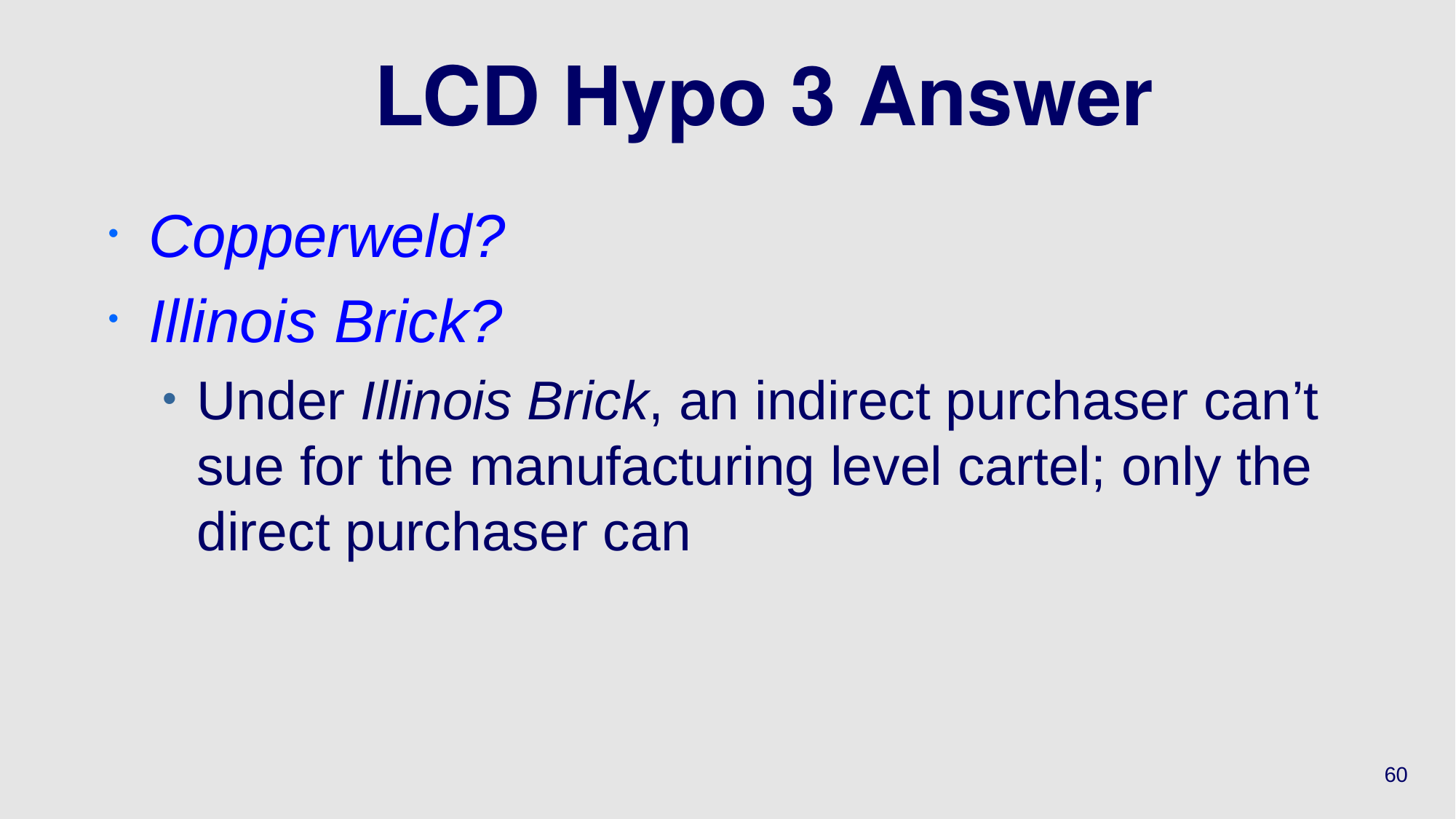

# LCD Hypo 3 Answer
Copperweld?
Illinois Brick?
Under Illinois Brick, an indirect purchaser can’t sue for the manufacturing level cartel; only the direct purchaser can
60